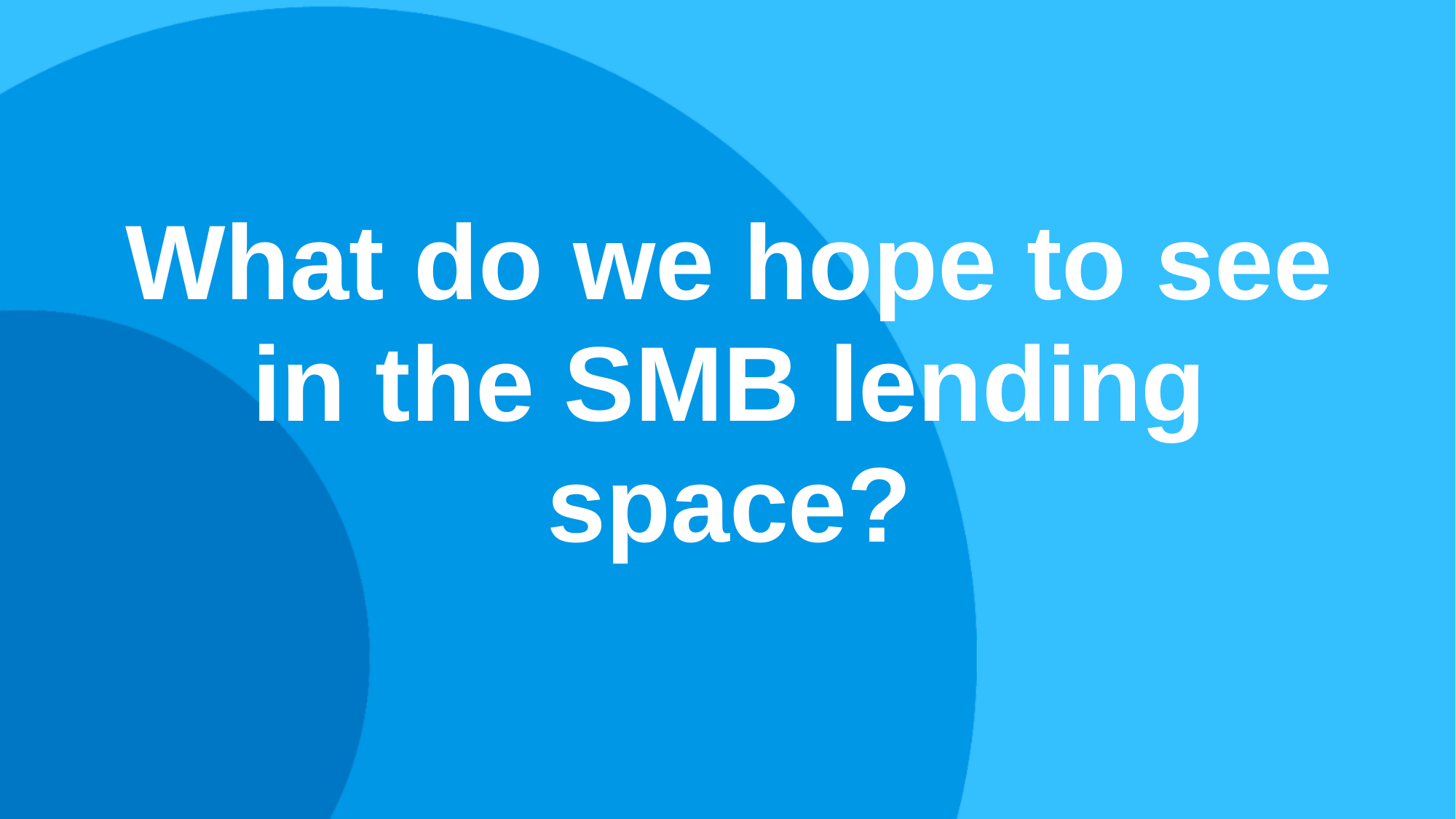

What do we hope to see in the SMB lending space?